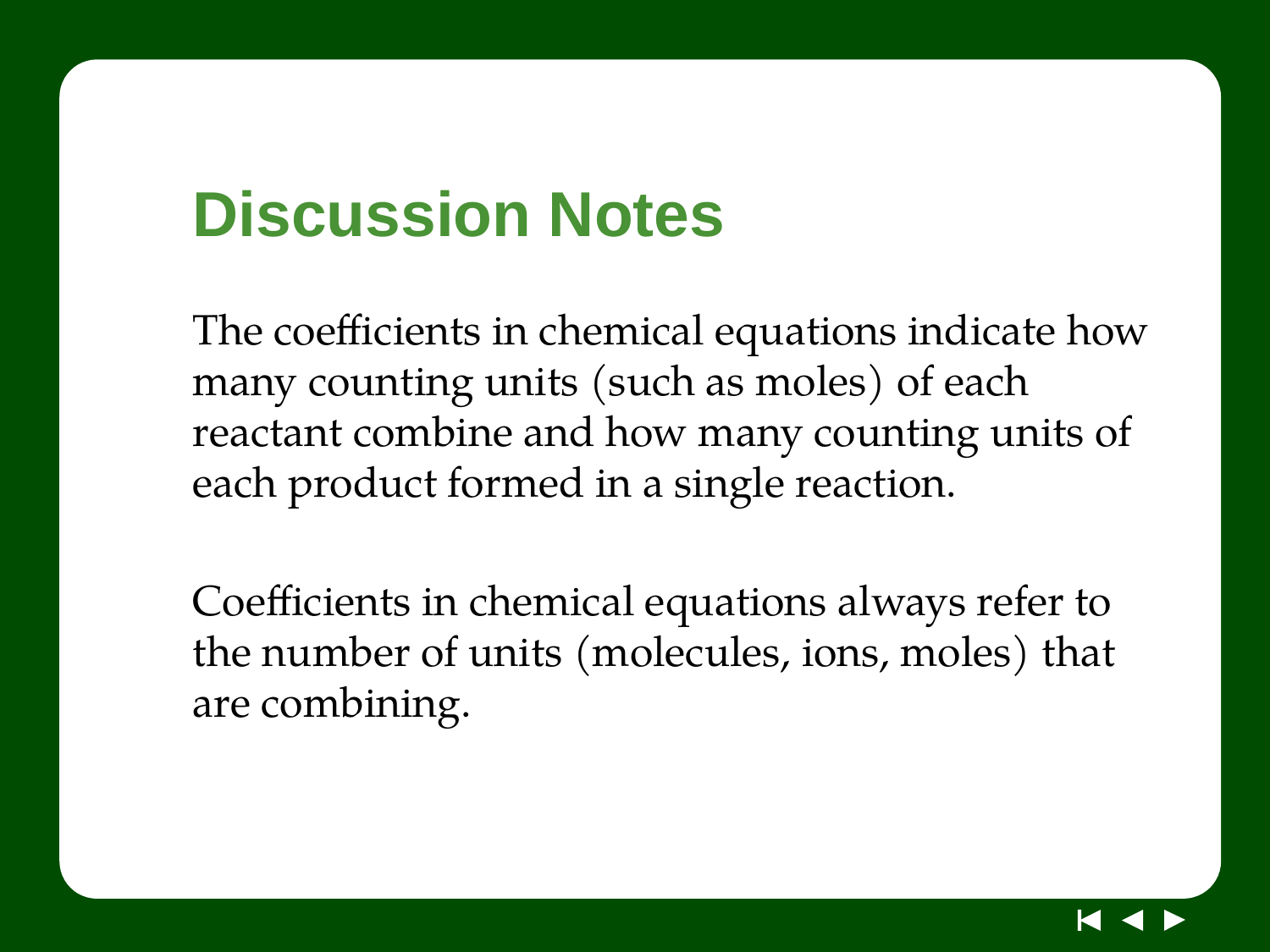

# Discussion Notes
The coefficients in chemical equations indicate how many counting units (such as moles) of each reactant combine and how many counting units of each product formed in a single reaction.

Coefficients in chemical equations always refer to the number of units (molecules, ions, moles) that are combining.